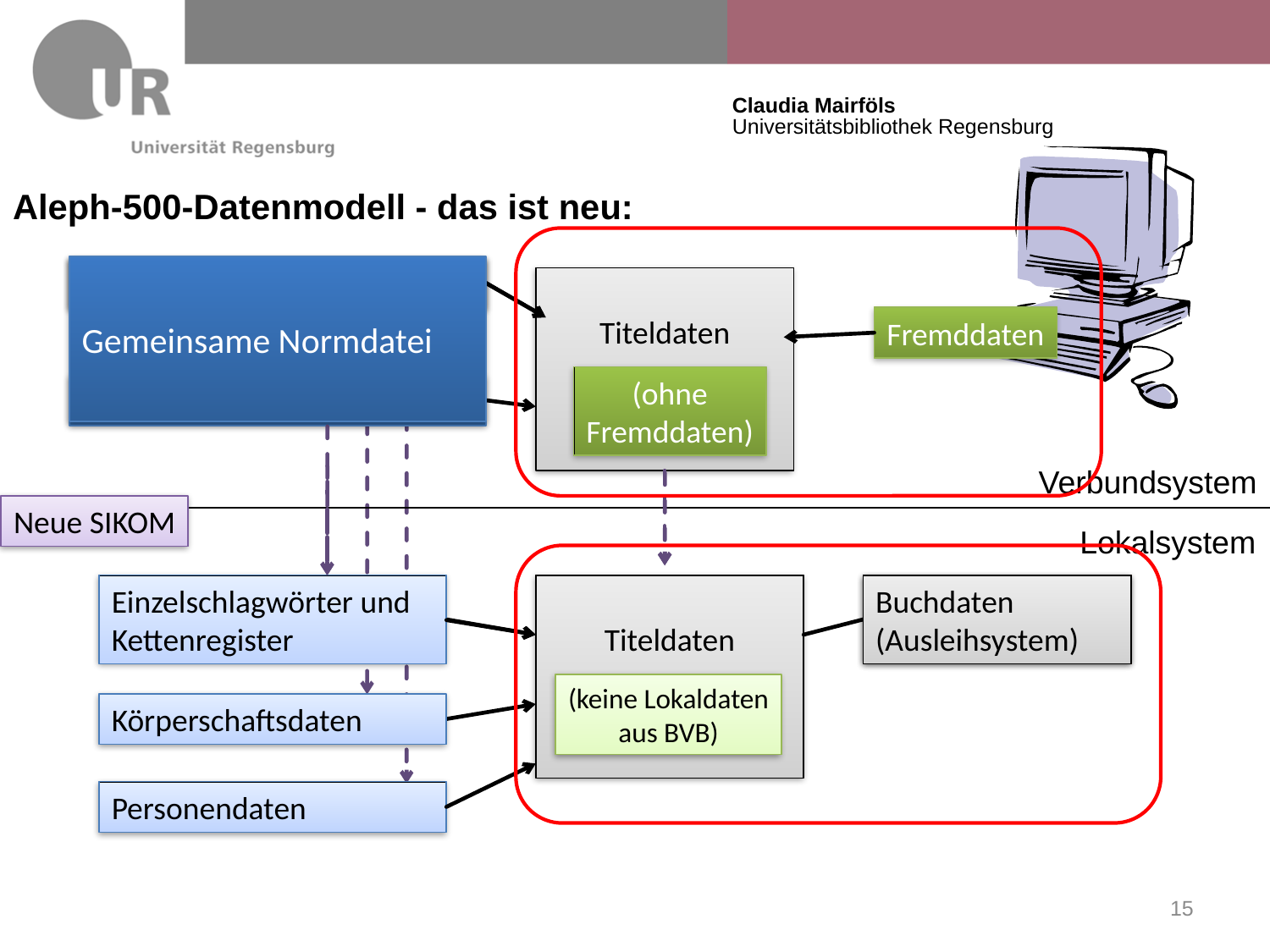

Aleph-500-Datenmodell - das ist neu:

Gemeinsame Normdatei

Personen-Normdaten
Personen-Normdaten

Titeldaten

Fremddaten
(ohne
Fremddaten)
Standard-Schlagwörter
Verbundsystem
Neue SIKOM
Lokalsystem

Einzelschlagwörter und
Kettenregister

Titeldaten

Buchdaten
(Ausleihsystem)
Buchdaten
(Ausleihsystem)
(keine Lokaldaten
aus BVB)
Körperschaftsdaten
Personendaten
15